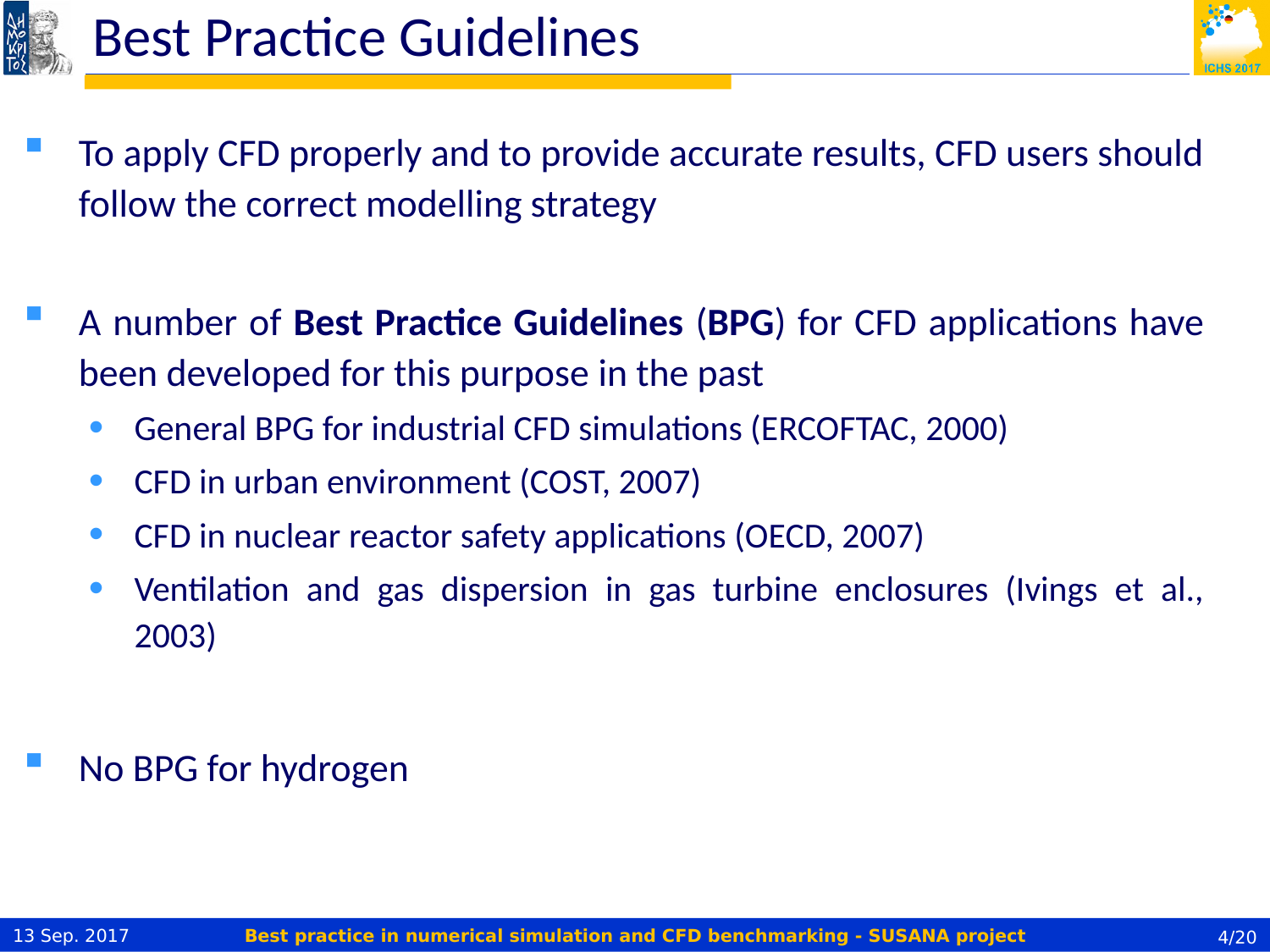

# Best Practice Guidelines
To apply CFD properly and to provide accurate results, CFD users should follow the correct modelling strategy

A number of Best Practice Guidelines (BPG) for CFD applications have been developed for this purpose in the past
General BPG for industrial CFD simulations (ERCOFTAC, 2000)
CFD in urban environment (COST, 2007)
CFD in nuclear reactor safety applications (OECD, 2007)
Ventilation and gas dispersion in gas turbine enclosures (Ivings et al., 2003)

No BPG for hydrogen
13 Sep. 2017
4/20